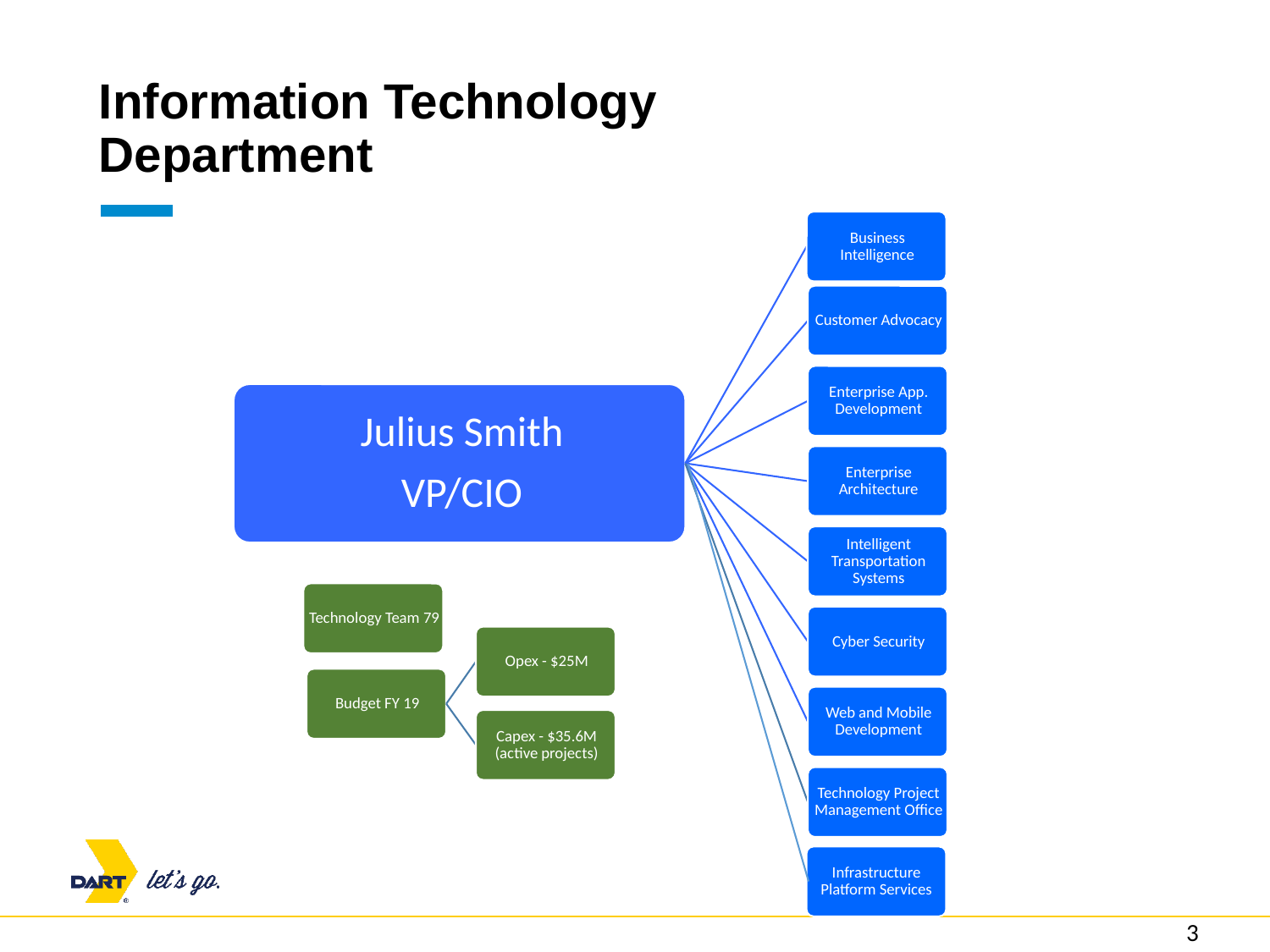

# Information Technology Department
Julius Smith
VP/CIO

Business Intelligence

Customer Advocacy

Enterprise App. Development

Enterprise Architecture

Intelligent Transportation Systems

Cyber Security

Web and Mobile Development

Technology Project Management Office
Technology Team 79
Budget FY 19

Opex - $25M

Capex - $35.6M (active projects)

Infrastructure Platform Services